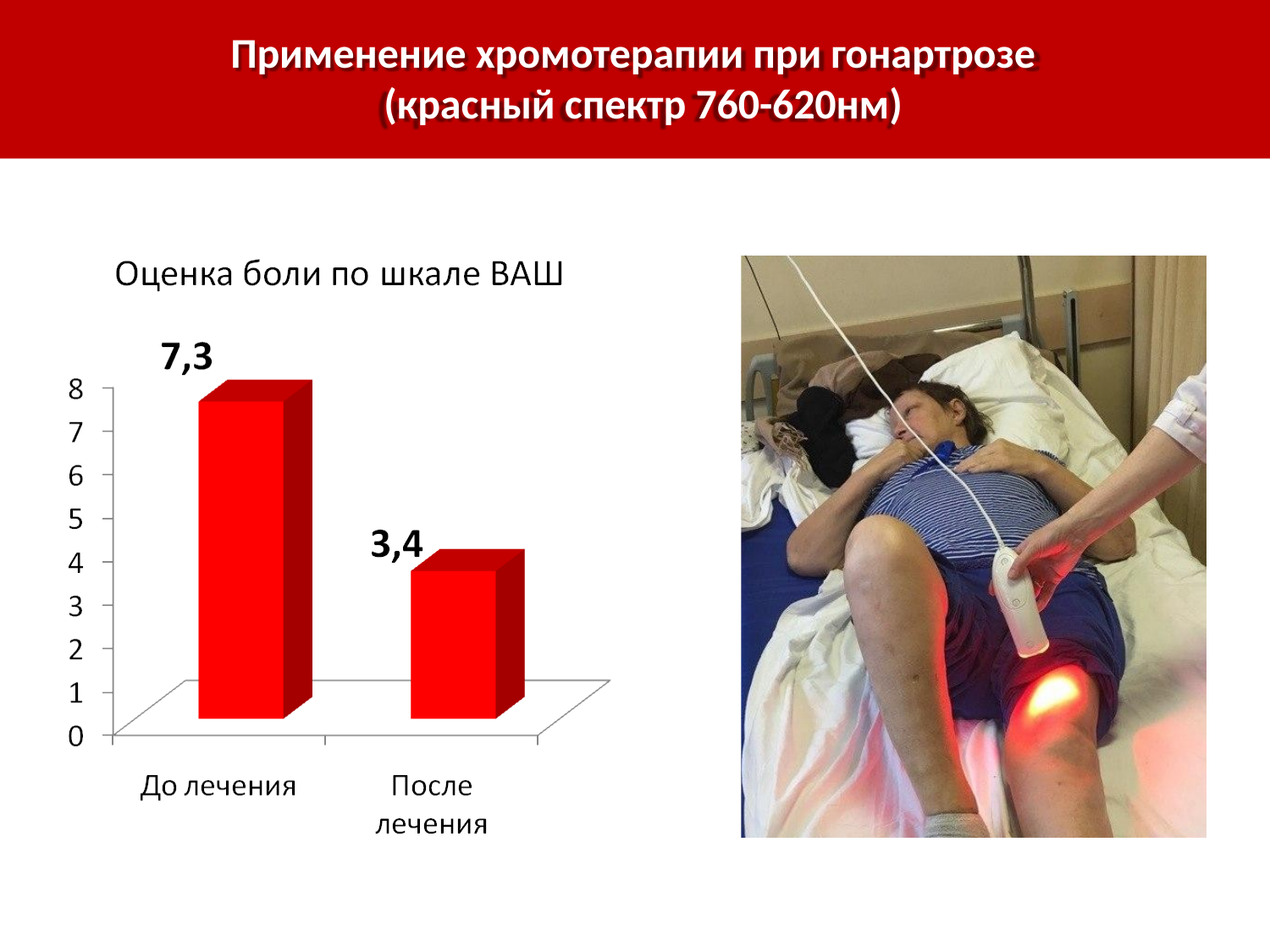

# Применение хромотерапии при гонартрозе  (красный спектр 760-620нм)